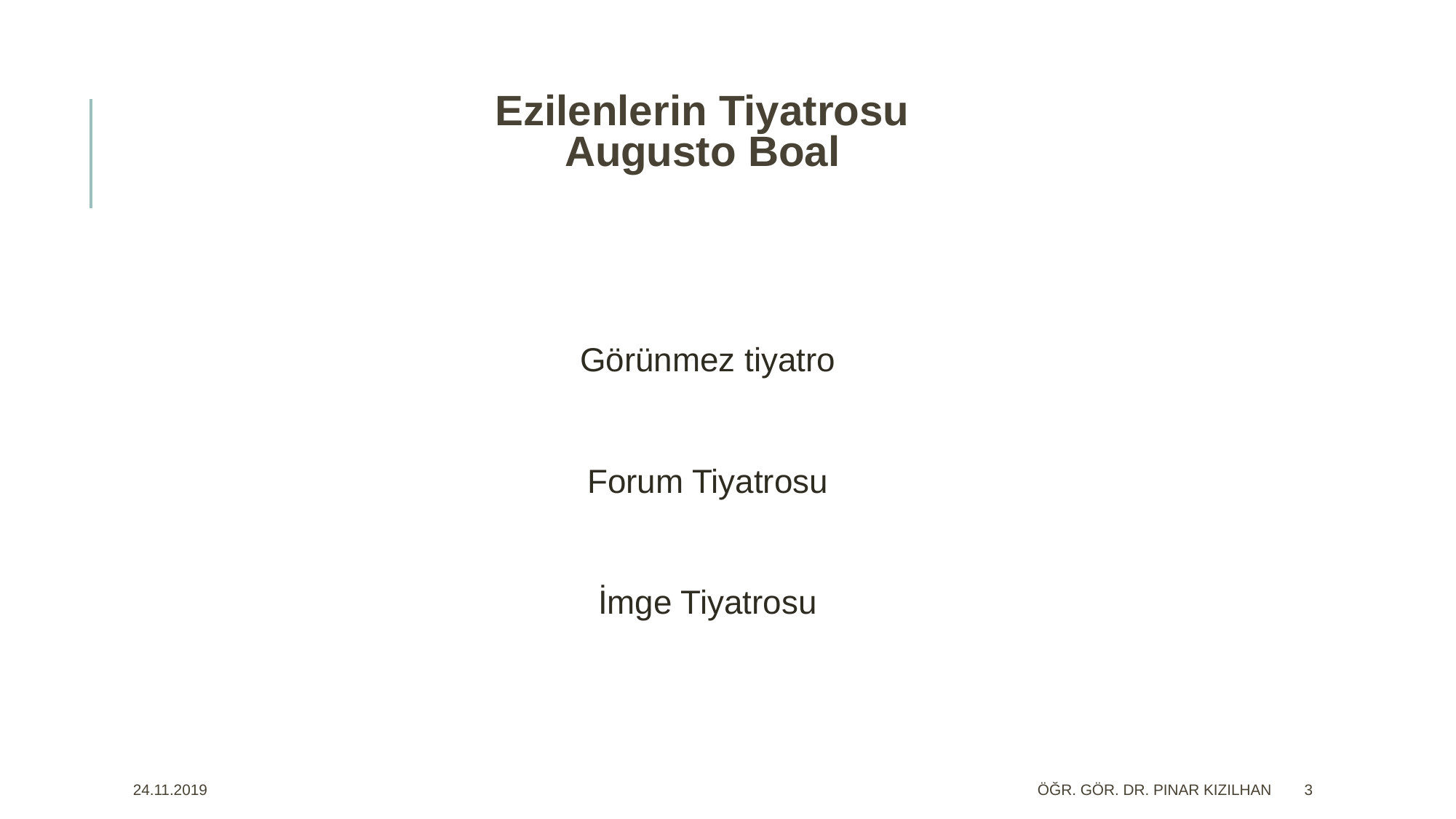

# Ezilenlerin Tiyatrosu Augusto Boal
Görünmez tiyatro
Forum Tiyatrosu
İmge Tiyatrosu
24.11.2019
Öğr. Gör. Dr. Pınar KIZILHAN
3